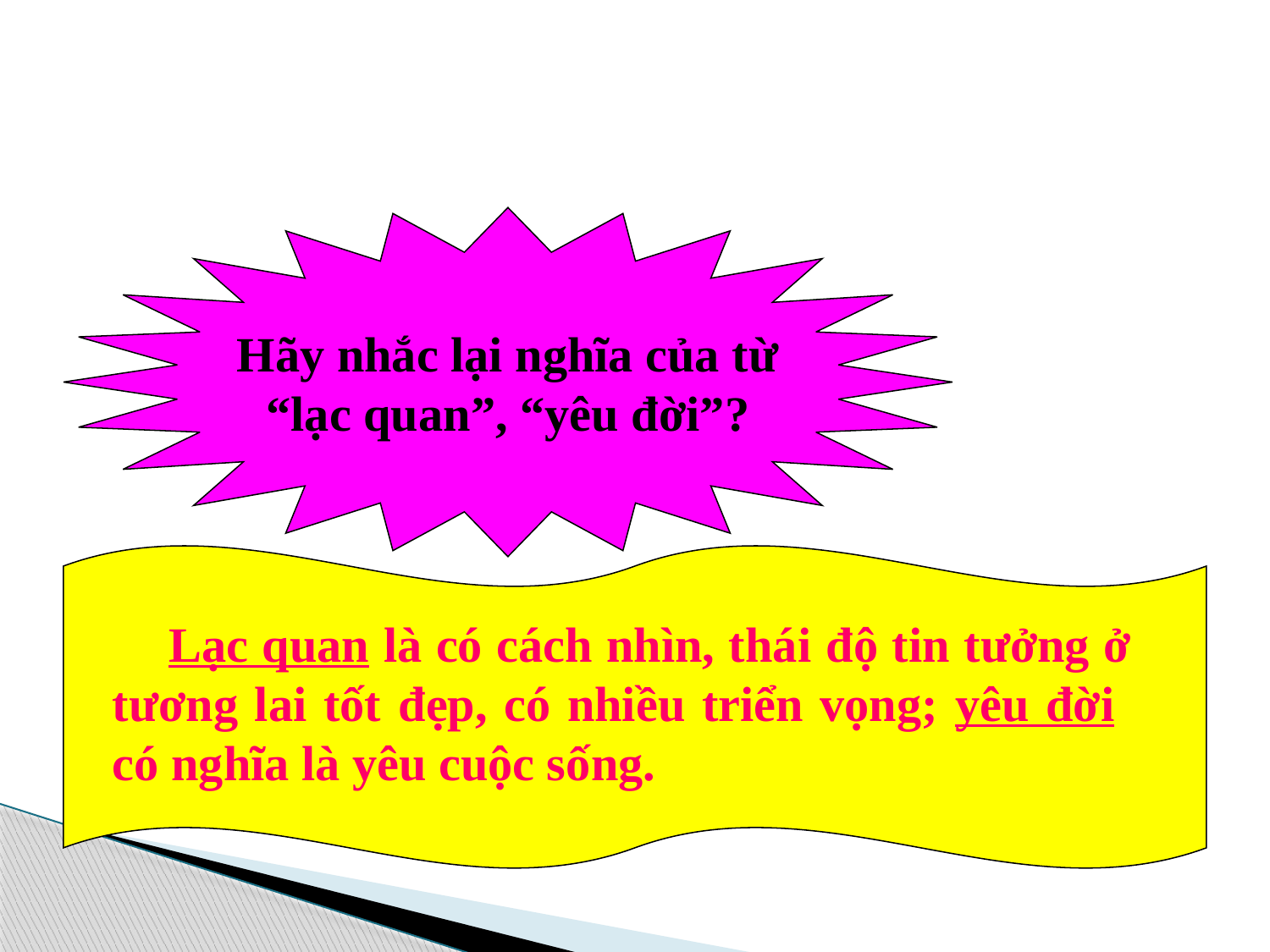

Hãy nhắc lại nghĩa của từ “lạc quan”, “yêu đời”?

    Lạc quan là có cách nhìn, thái độ tin tưởng ở tương lai tốt đẹp, có nhiều triển vọng; yêu đời  có nghĩa là yêu cuộc sống.